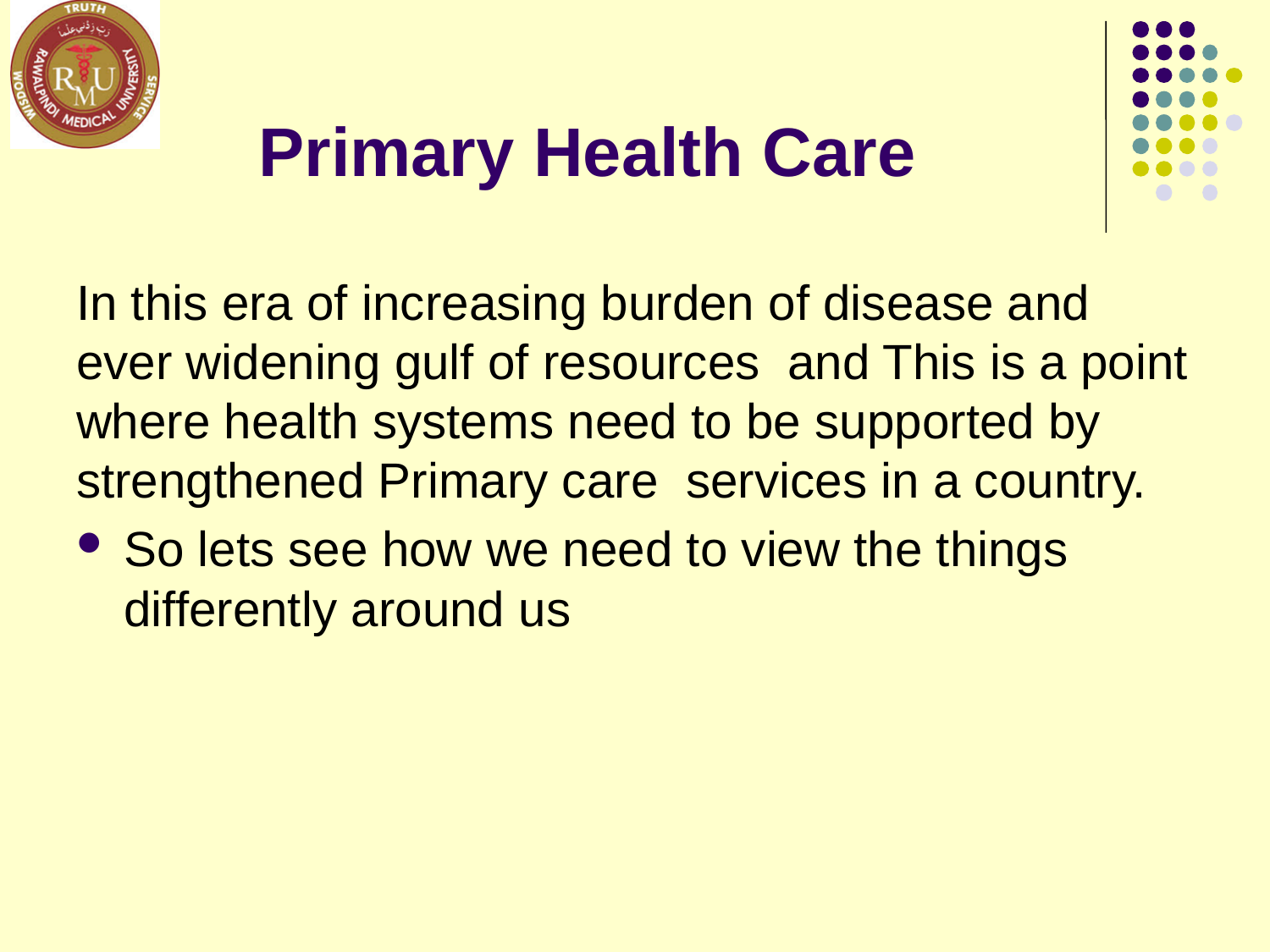

# Primary Health Care
In this era of increasing burden of disease and ever widening gulf of resources  and This is a point where health systems need to be supported by strengthened Primary care  services in a country.
So lets see how we need to view the things differently around us